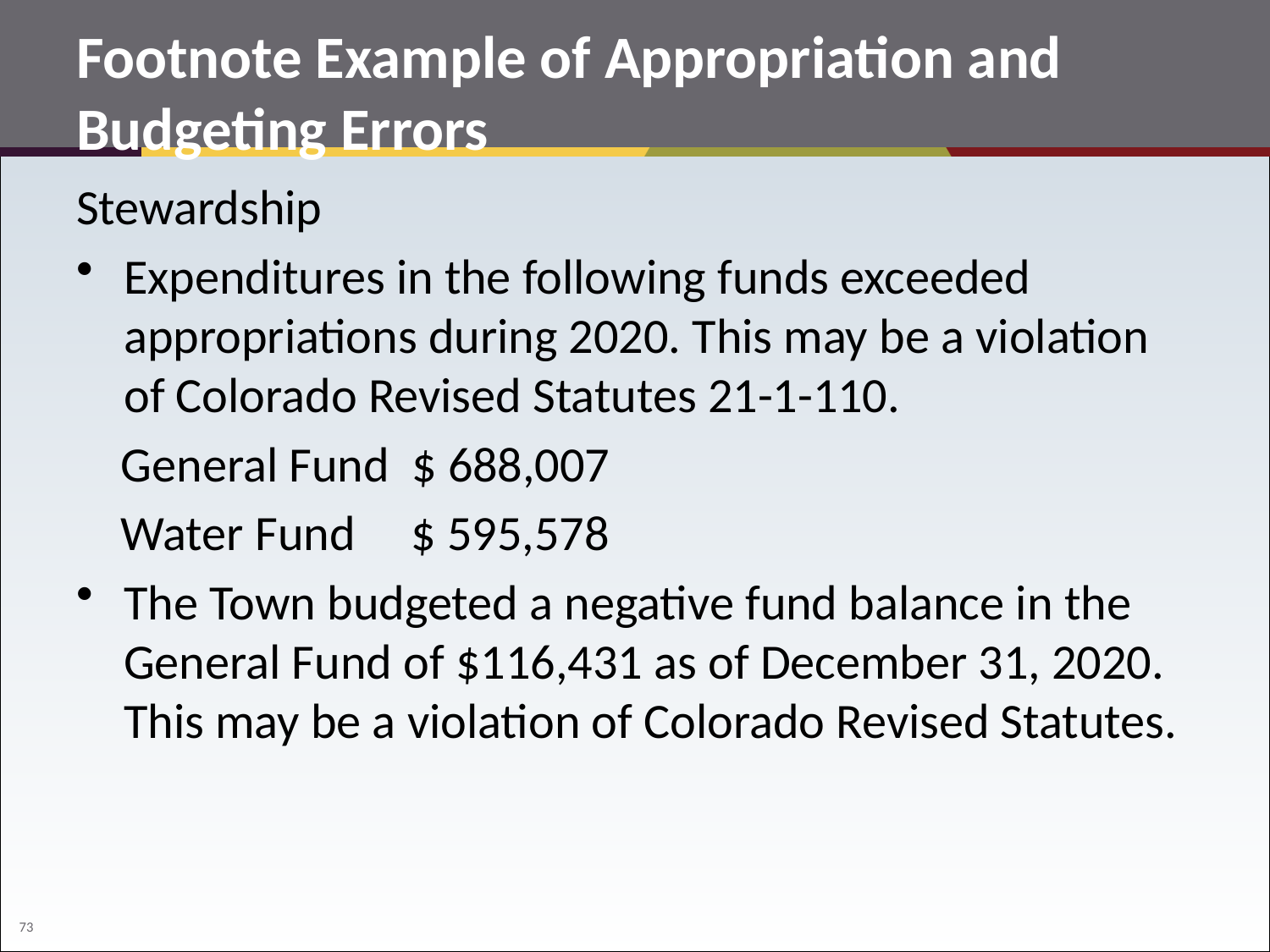

# Footnote Example of Appropriation and Budgeting Errors
Stewardship
Expenditures in the following funds exceeded appropriations during 2020. This may be a violation of Colorado Revised Statutes 21-1-110.
    General Fund  $ 688,007
    Water Fund     $ 595,578
The Town budgeted a negative fund balance in the General Fund of $116,431 as of December 31, 2020. This may be a violation of Colorado Revised Statutes.